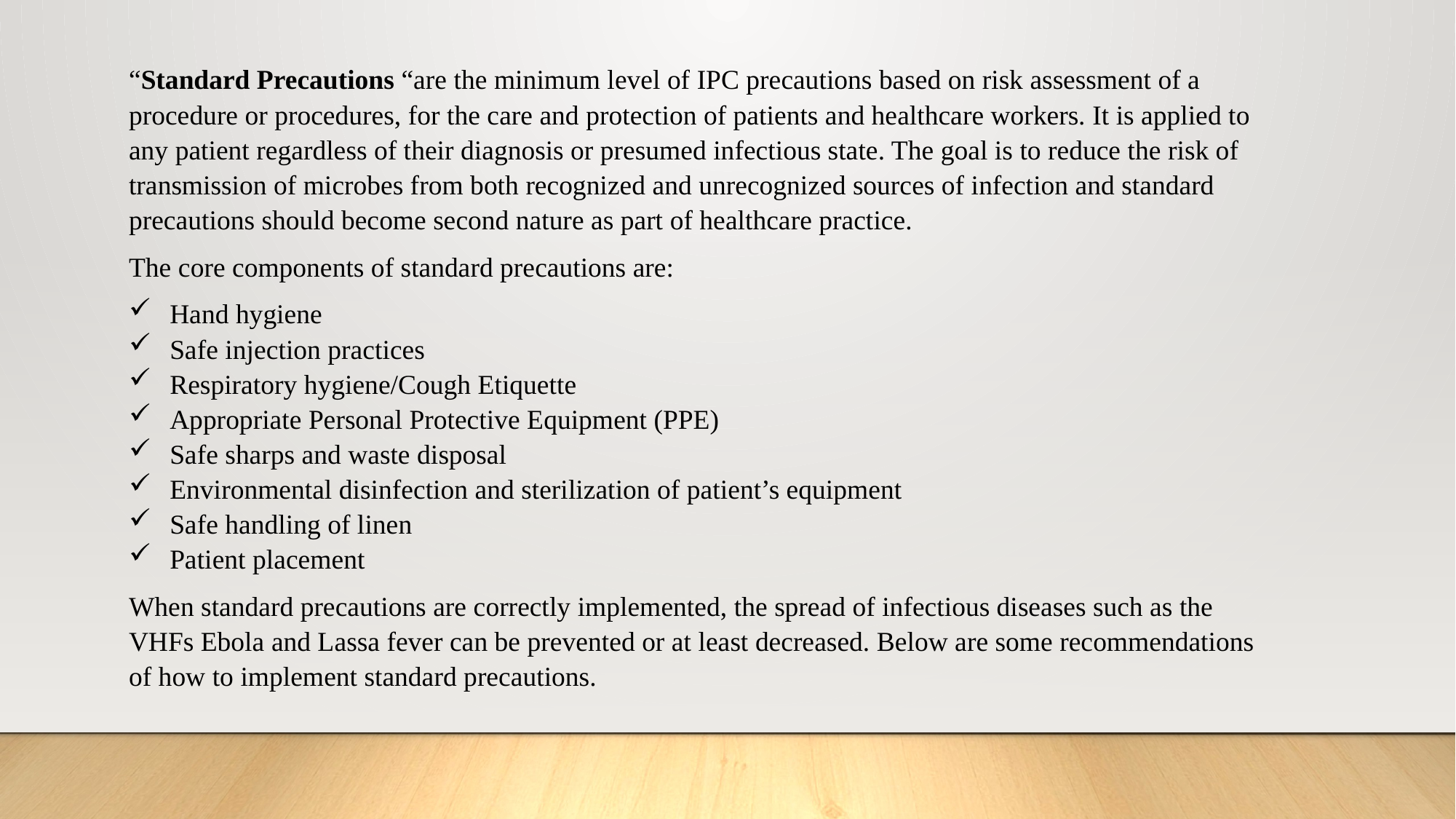

“Standard Precautions “are the minimum level of IPC precautions based on risk assessment of a procedure or procedures, for the care and protection of patients and healthcare workers. It is applied to any patient regardless of their diagnosis or presumed infectious state. The goal is to reduce the risk of transmission of microbes from both recognized and unrecognized sources of infection and standard precautions should become second nature as part of healthcare practice.
The core components of standard precautions are:
Hand hygiene
Safe injection practices
Respiratory hygiene/Cough Etiquette
Appropriate Personal Protective Equipment (PPE)
Safe sharps and waste disposal
Environmental disinfection and sterilization of patient’s equipment
Safe handling of linen
Patient placement
When standard precautions are correctly implemented, the spread of infectious diseases such as the VHFs Ebola and Lassa fever can be prevented or at least decreased. Below are some recommendations of how to implement standard precautions.